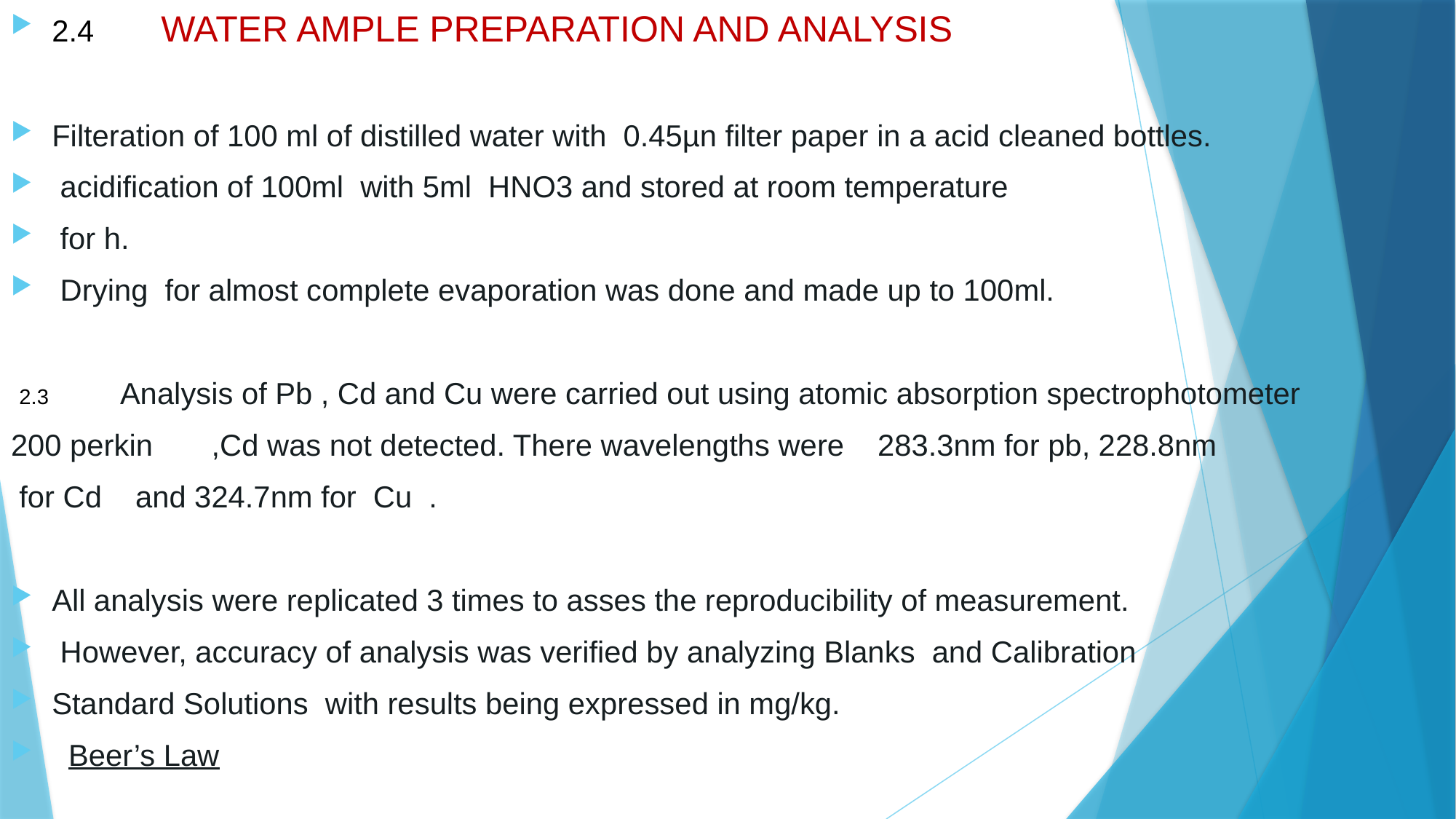

2.4	WATER AMPLE PREPARATION AND ANALYSIS

Filteration of 100 ml of distilled water with  0.45µn filter paper in a acid cleaned bottles.
 acidification of 100ml  with 5ml  HNO3 and stored at room temperature
 for h.
 Drying  for almost complete evaporation was done and made up to 100ml.

 2.3	Analysis of Pb , Cd and Cu were carried out using atomic absorption spectrophotometer
200 perkin       ,Cd was not detected. There wavelengths were    283.3nm for pb, 228.8nm
 for Cd    and 324.7nm for  Cu  .

All analysis were replicated 3 times to asses the reproducibility of measurement.
 However, accuracy of analysis was verified by analyzing Blanks  and Calibration
Standard Solutions  with results being expressed in mg/kg.
  Beer’s Law